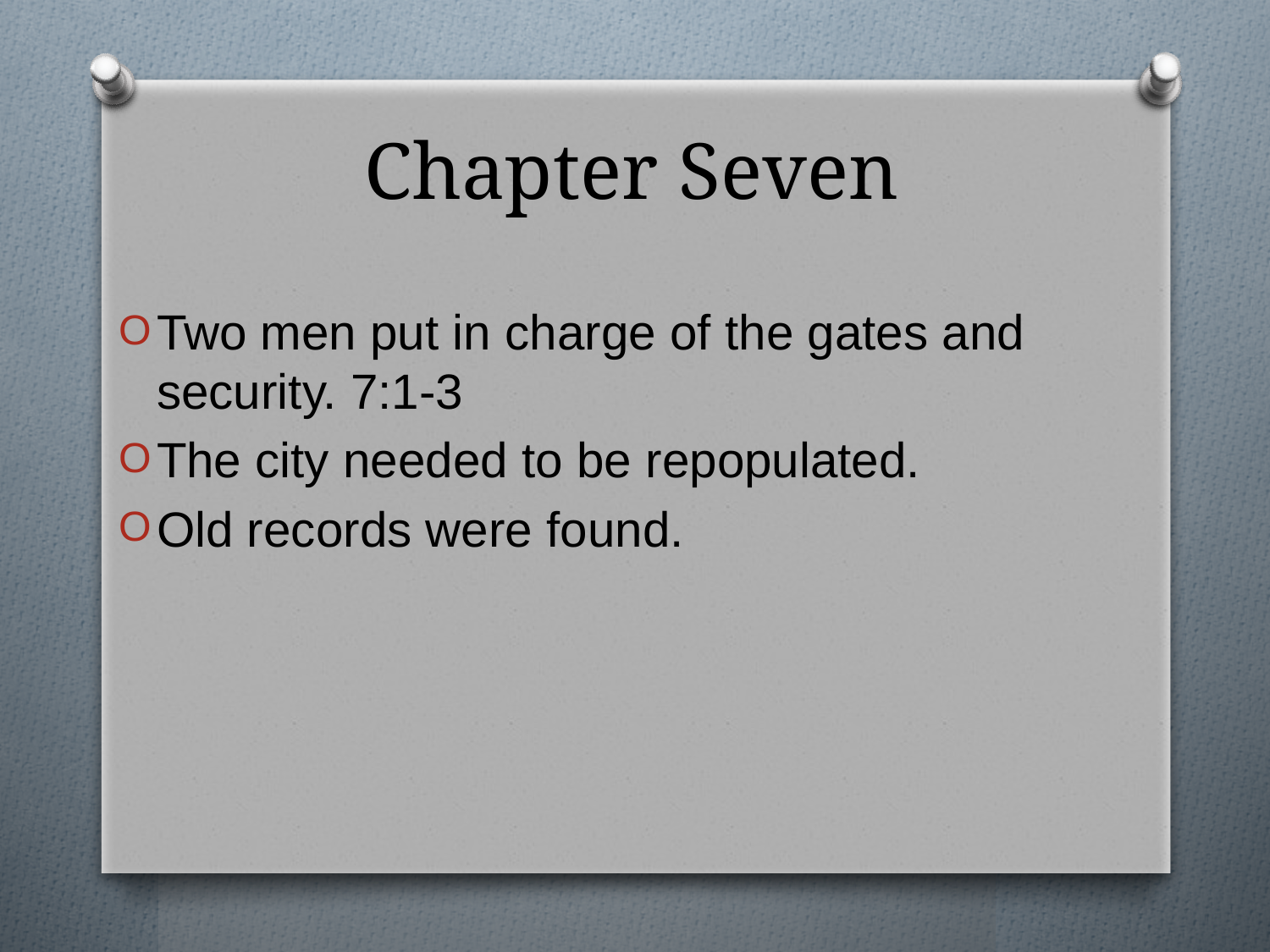

# Chapter Seven
Two men put in charge of the gates and security. 7:1-3
The city needed to be repopulated.
Old records were found.